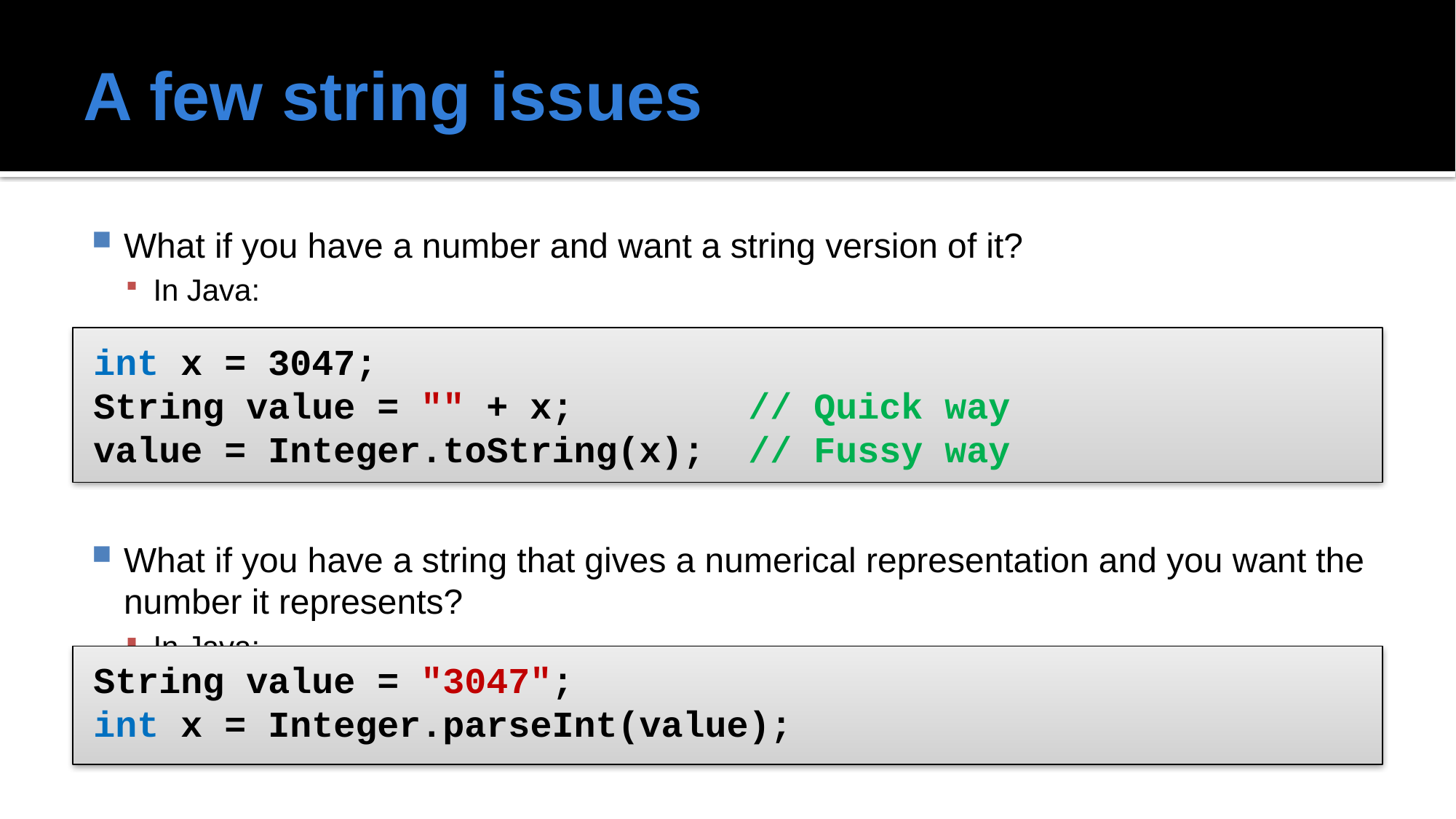

# A few string issues
What if you have a number and want a string version of it?
In Java:

What if you have a string that gives a numerical representation and you want the number it represents?
In Java:
int x = 3047;
String value = "" + x; 		// Quick way
value = Integer.toString(x); 	// Fussy way
String value = "3047";
int x = Integer.parseInt(value);